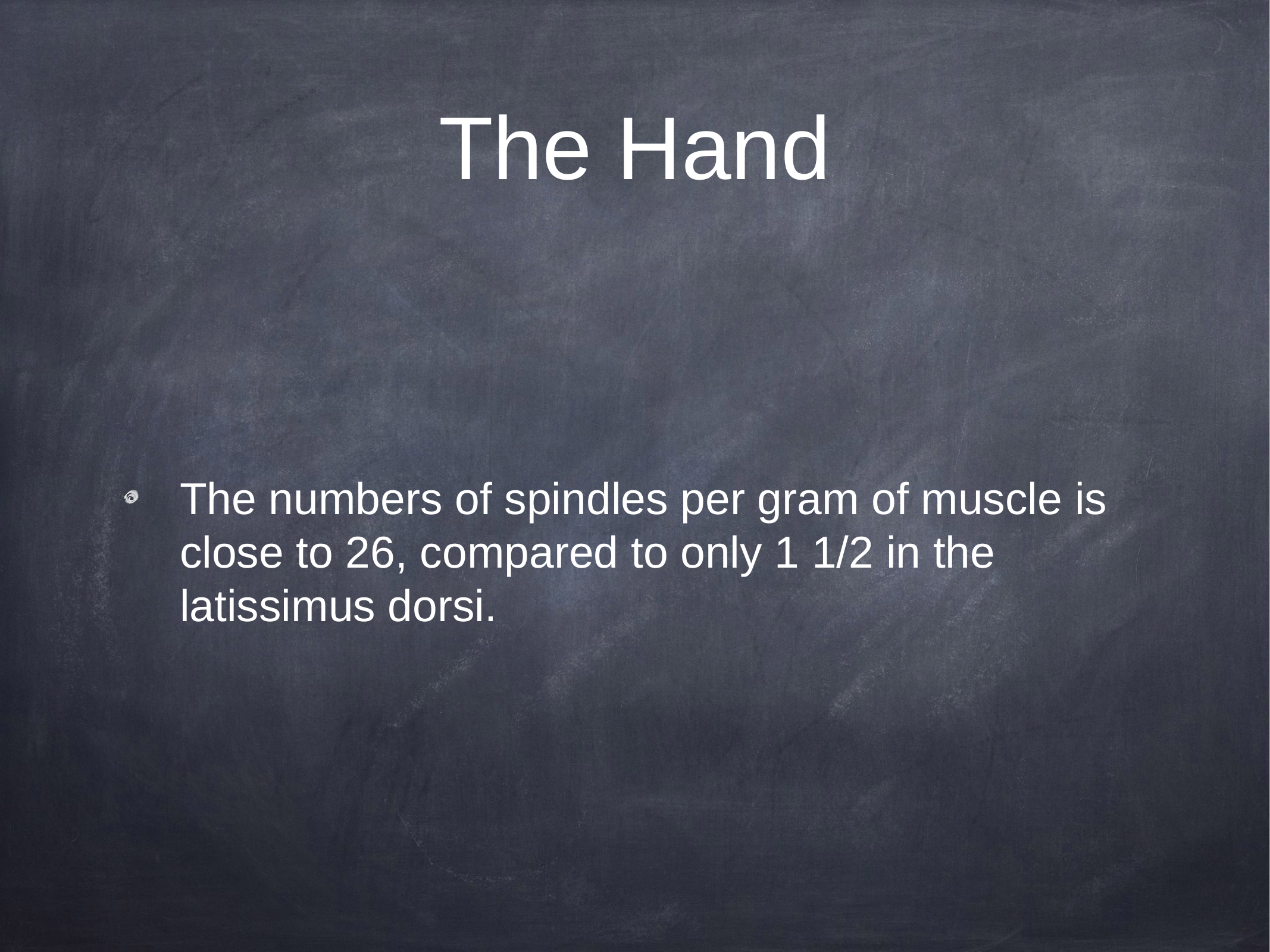

# The Hand
The numbers of spindles per gram of muscle is close to 26, compared to only 1 1/2 in the latissimus dorsi.